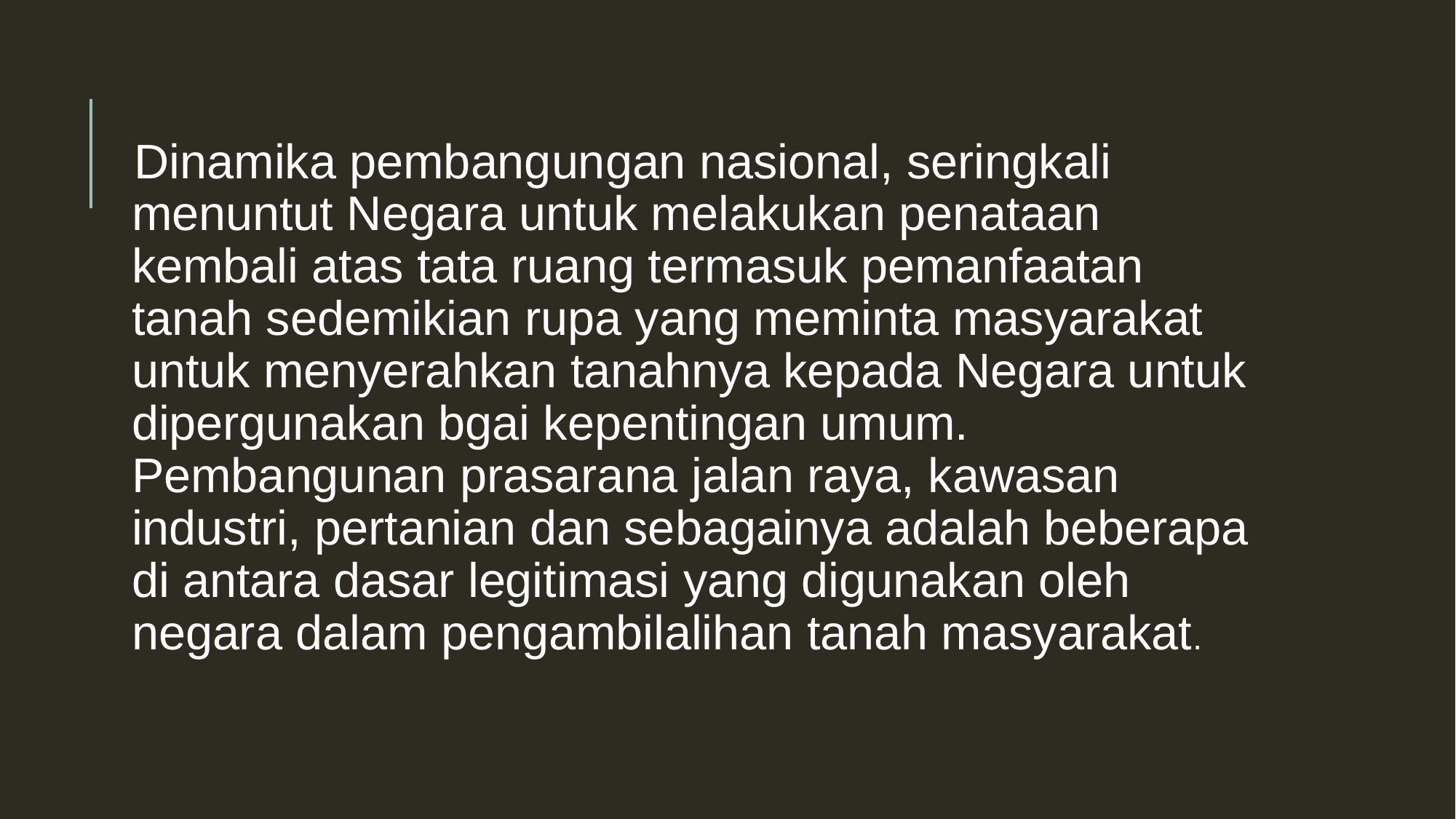

Dinamika pembangungan nasional, seringkali menuntut Negara untuk melakukan penataan kembali atas tata ruang termasuk pemanfaatan tanah sedemikian rupa yang meminta masyarakat untuk menyerahkan tanahnya kepada Negara untuk dipergunakan bgai kepentingan umum. Pembangunan prasarana jalan raya, kawasan industri, pertanian dan sebagainya adalah beberapa di antara dasar legitimasi yang digunakan oleh negara dalam pengambilalihan tanah masyarakat.